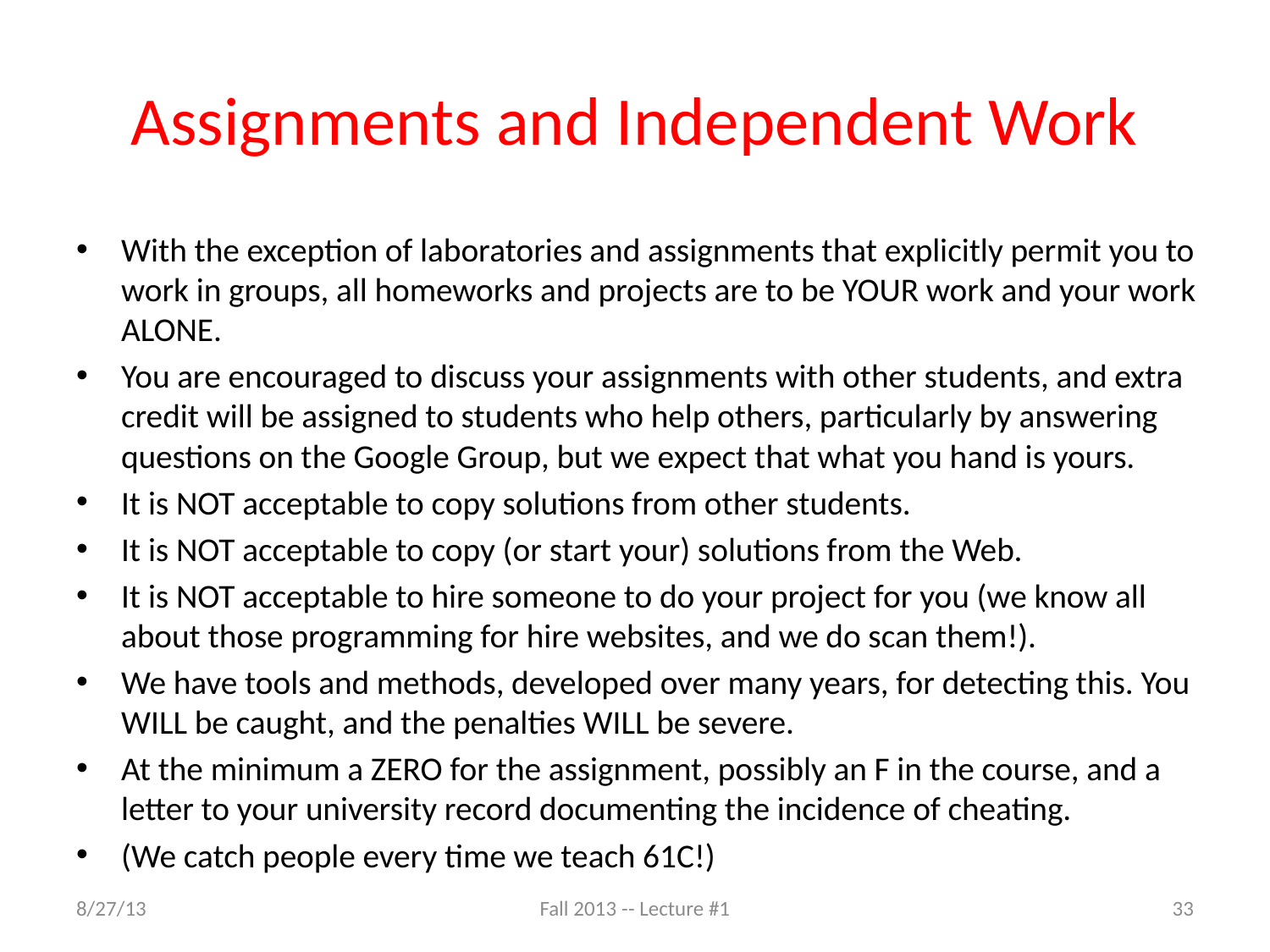

# Assignments and Independent Work
With the exception of laboratories and assignments that explicitly permit you to work in groups, all homeworks and projects are to be YOUR work and your work ALONE.
You are encouraged to discuss your assignments with other students, and extra credit will be assigned to students who help others, particularly by answering questions on the Google Group, but we expect that what you hand is yours.
It is NOT acceptable to copy solutions from other students.
It is NOT acceptable to copy (or start your) solutions from the Web.
It is NOT acceptable to hire someone to do your project for you (we know all about those programming for hire websites, and we do scan them!).
We have tools and methods, developed over many years, for detecting this. You WILL be caught, and the penalties WILL be severe.
At the minimum a ZERO for the assignment, possibly an F in the course, and a letter to your university record documenting the incidence of cheating.
(We catch people every time we teach 61C!)
8/27/13
Fall 2013 -- Lecture #1
33